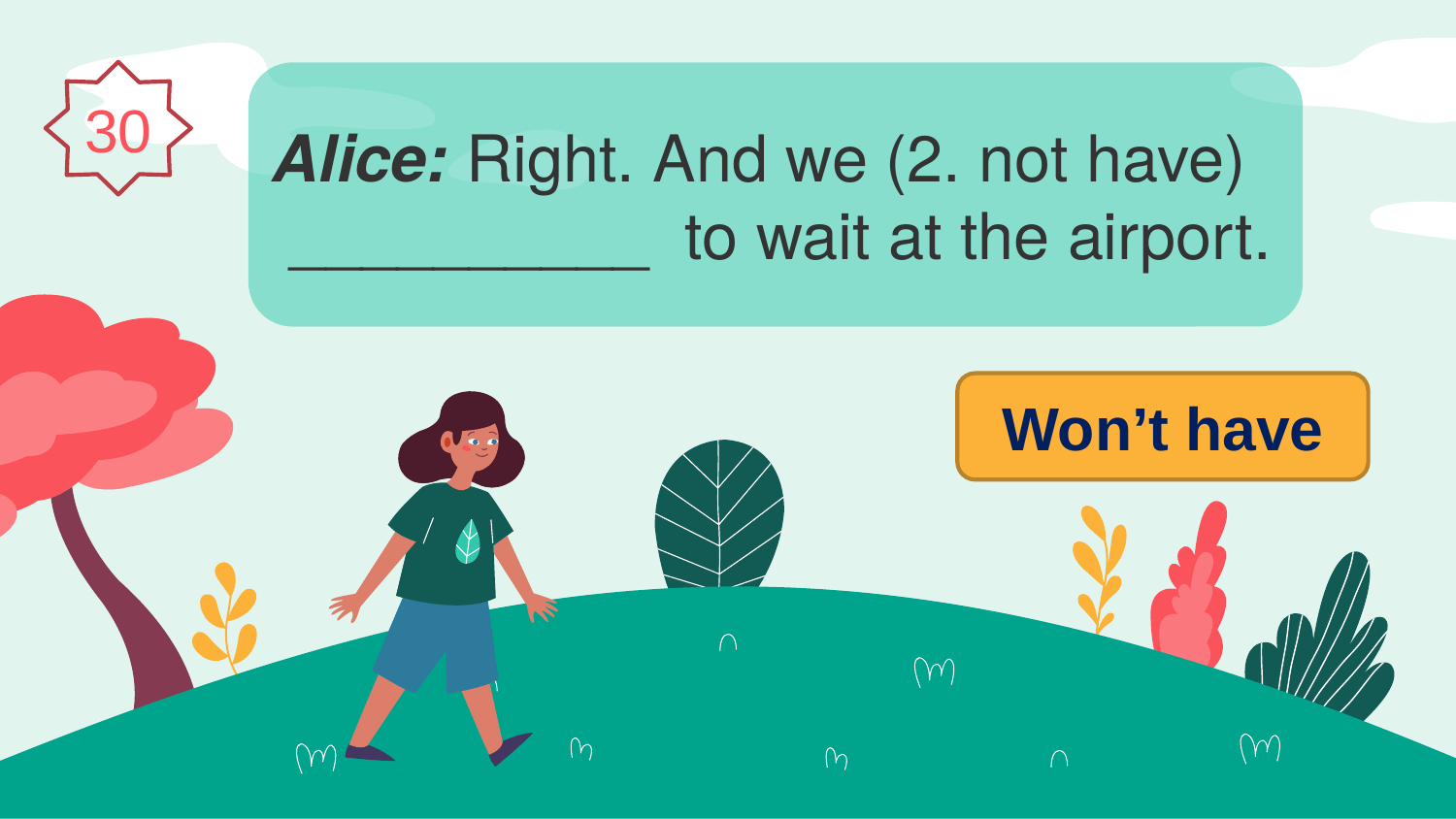

30
Alice: Right. And we (2. not have)
 __________  to wait at the airport.

Won’t have